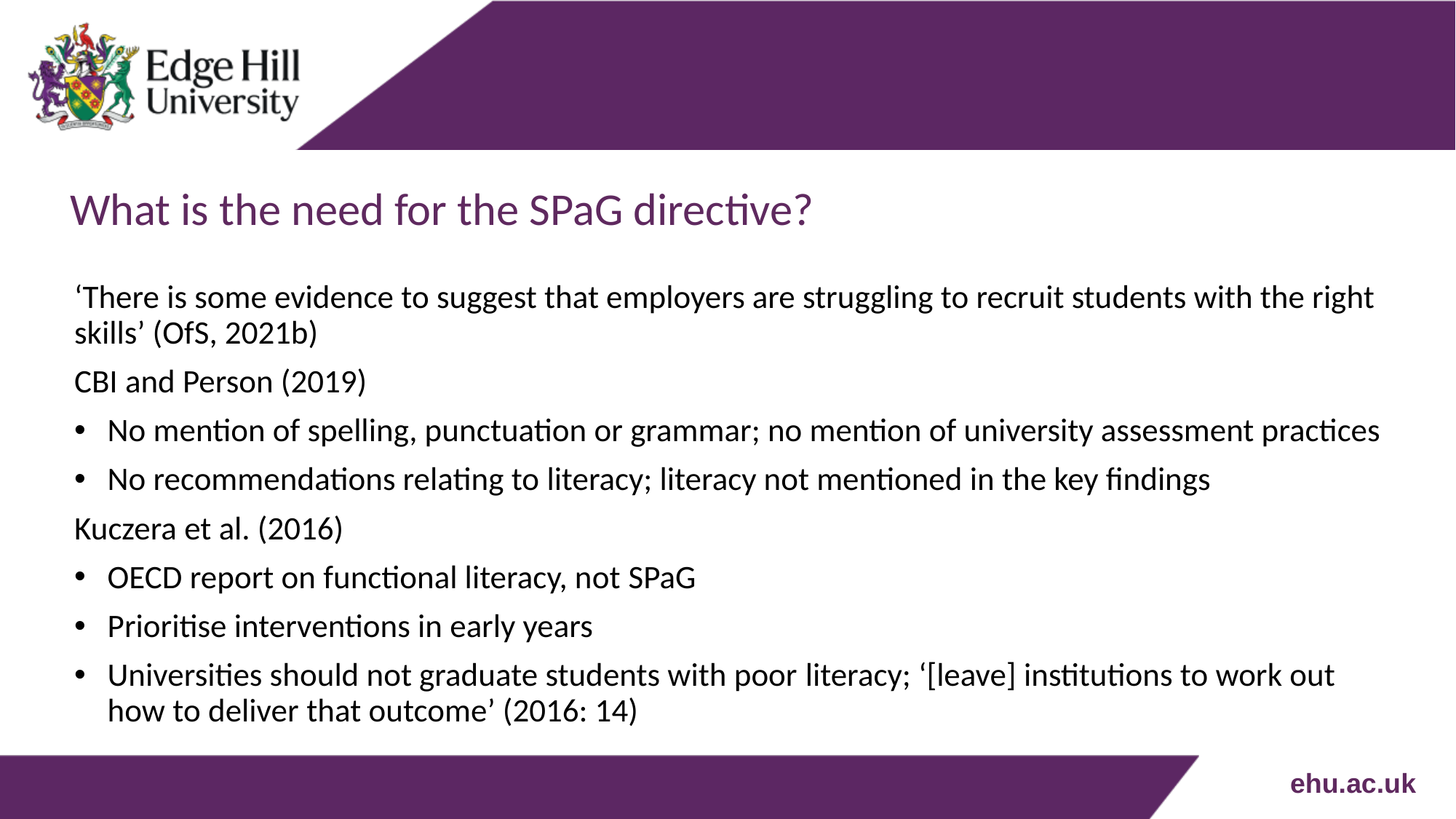

# What is the need for the SPaG directive?
‘There is some evidence to suggest that employers are struggling to recruit students with the right skills’ (OfS, 2021b)
CBI and Person (2019)
No mention of spelling, punctuation or grammar; no mention of university assessment practices
No recommendations relating to literacy; literacy not mentioned in the key findings
Kuczera et al. (2016)
OECD report on functional literacy, not SPaG
Prioritise interventions in early years
Universities should not graduate students with poor literacy; ‘[leave] institutions to work out how to deliver that outcome’ (2016: 14)